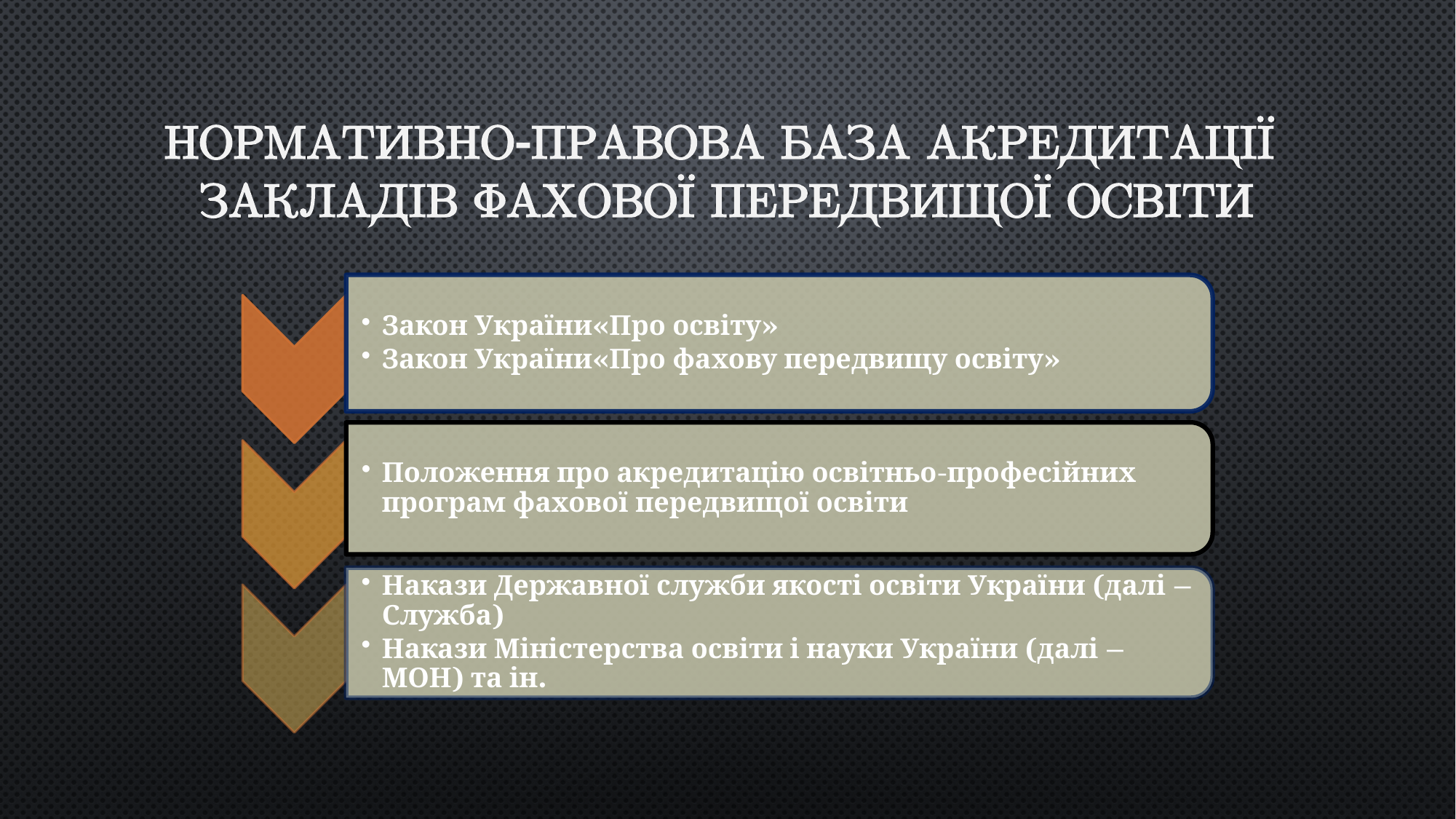

# НОРМАТИВНО-ПРАВОВА БАЗА АКРЕДИТАЦІЇ ЗАКЛАДІВ ФАХОВОЇ ПЕРЕДВИЩОЇ ОСВІТИ

Закон України«Про освіту»
Закон України«Про фахову передвищу освіту»

Положення про акредитацію освітньо-професійних програм фахової передвищої освіти

Накази Державної служби якості освіти України (далі – Служба)
Накази Міністерства освіти і науки України (далі – МОН) та ін.